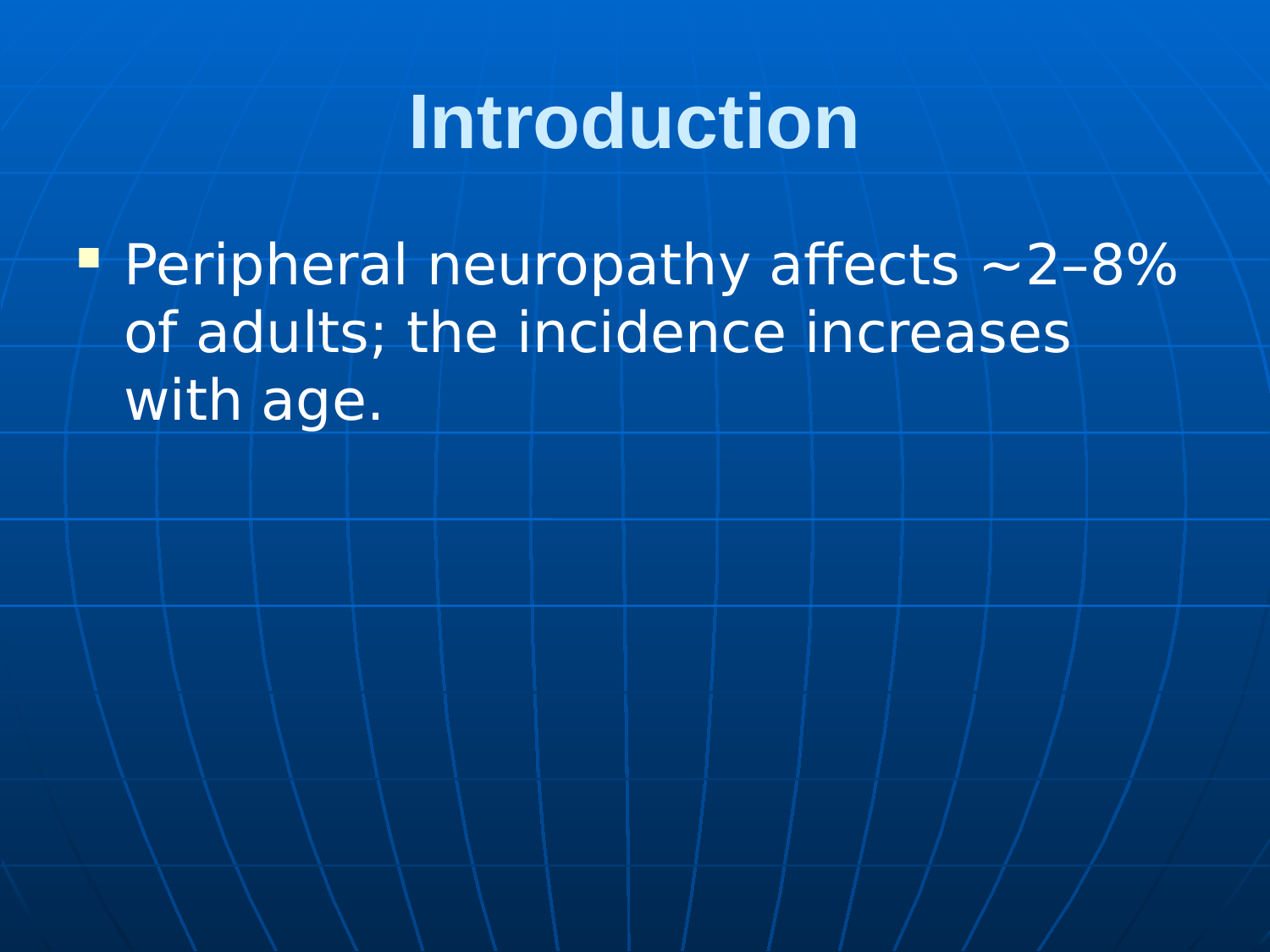

# Introduction
Peripheral neuropathy affects ~2–8% of adults; the incidence increases with age.